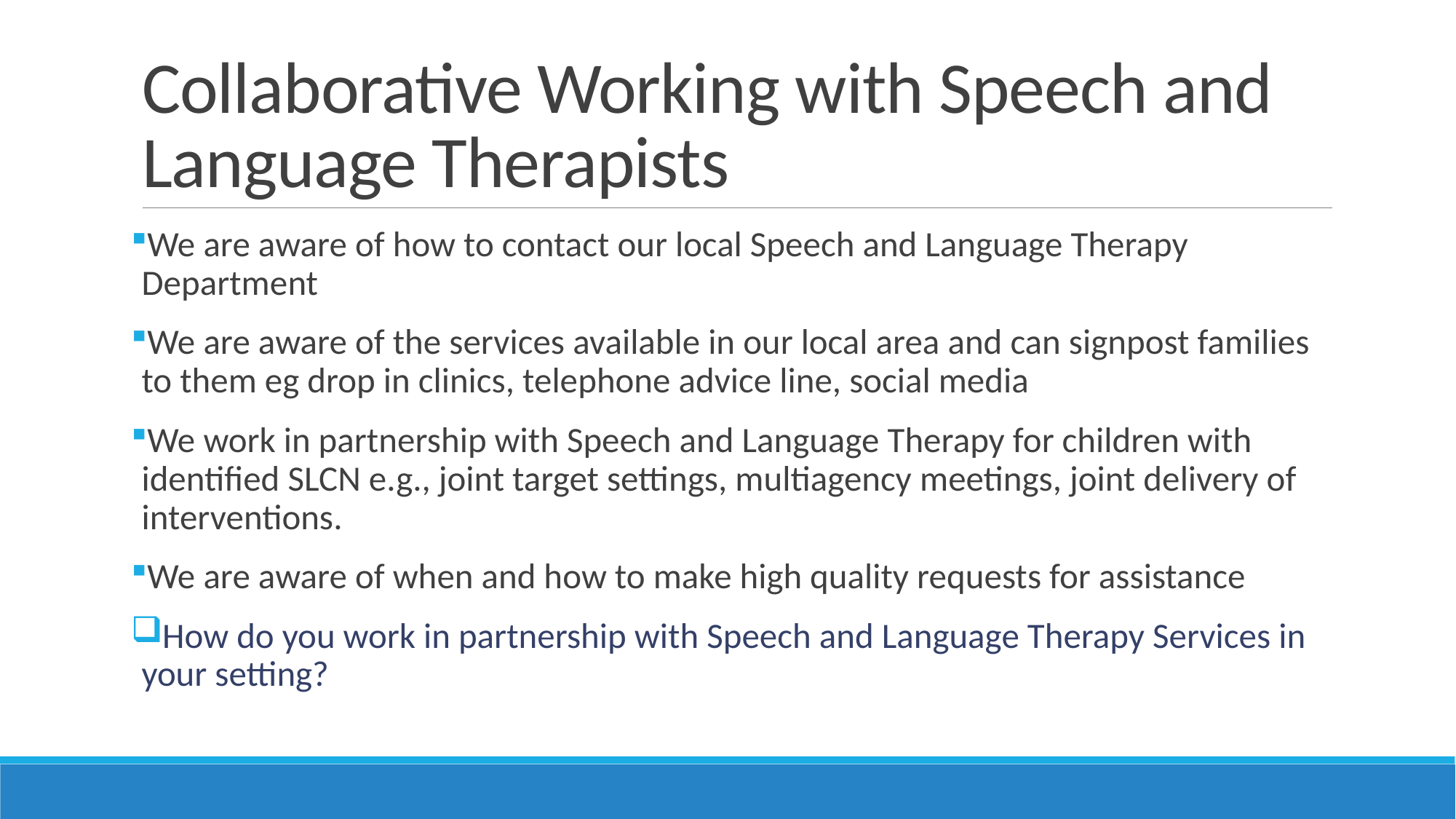

# Collaborative Working with Speech and Language Therapists
We are aware of how to contact our local Speech and Language Therapy Department
We are aware of the services available in our local area and can signpost families to them eg drop in clinics, telephone advice line, social media
We work in partnership with Speech and Language Therapy for children with identified SLCN e.g., joint target settings, multiagency meetings, joint delivery of interventions.
We are aware of when and how to make high quality requests for assistance
How do you work in partnership with Speech and Language Therapy Services in your setting?